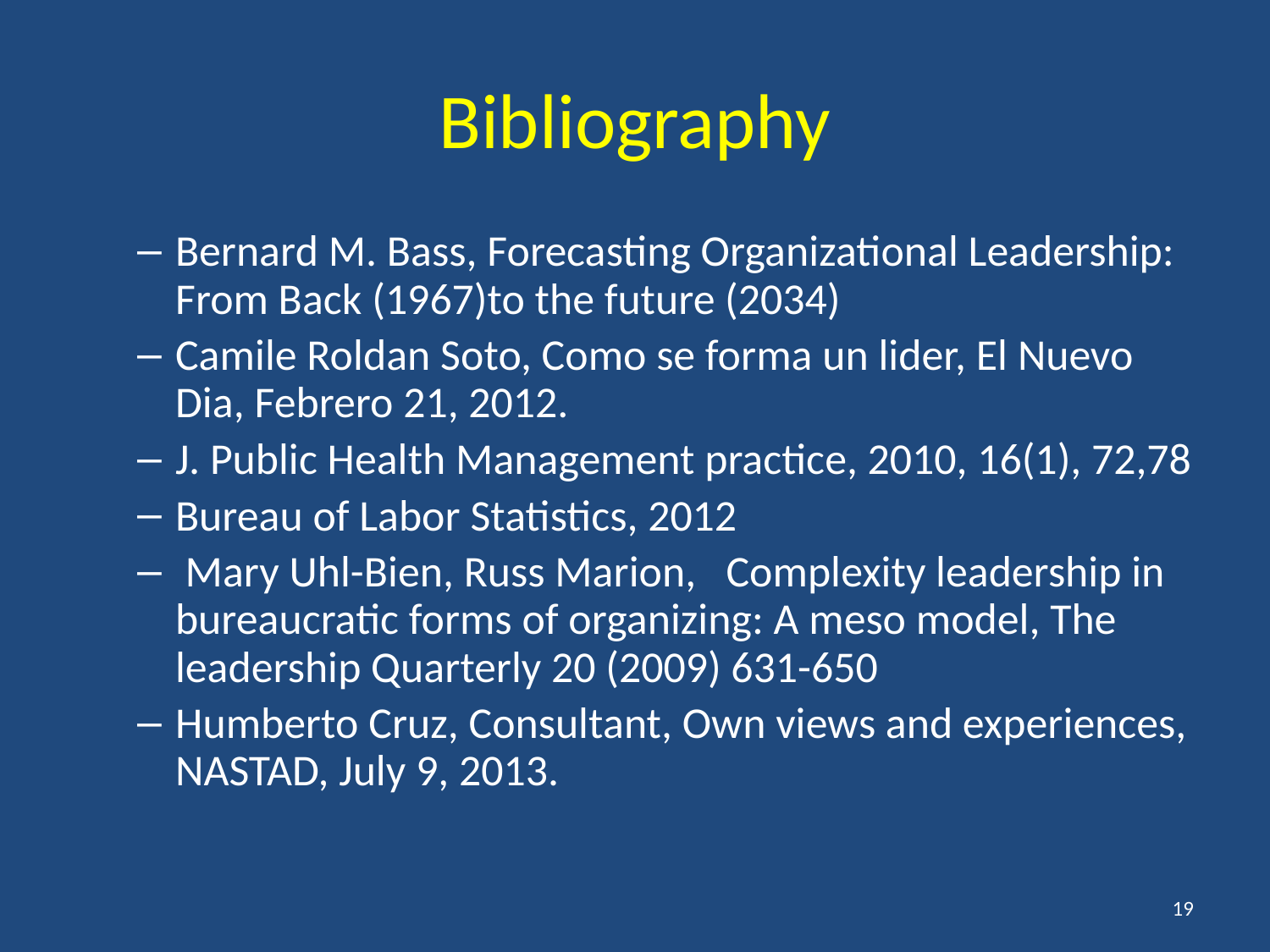

# Bibliography
Bernard M. Bass, Forecasting Organizational Leadership: From Back (1967)to the future (2034)
Camile Roldan Soto, Como se forma un lider, El Nuevo Dia, Febrero 21, 2012.
J. Public Health Management practice, 2010, 16(1), 72,78
Bureau of Labor Statistics, 2012
 Mary Uhl-Bien, Russ Marion,   Complexity leadership in bureaucratic forms of organizing: A meso model, The leadership Quarterly 20 (2009) 631-650
Humberto Cruz, Consultant, Own views and experiences, NASTAD, July 9, 2013.

19